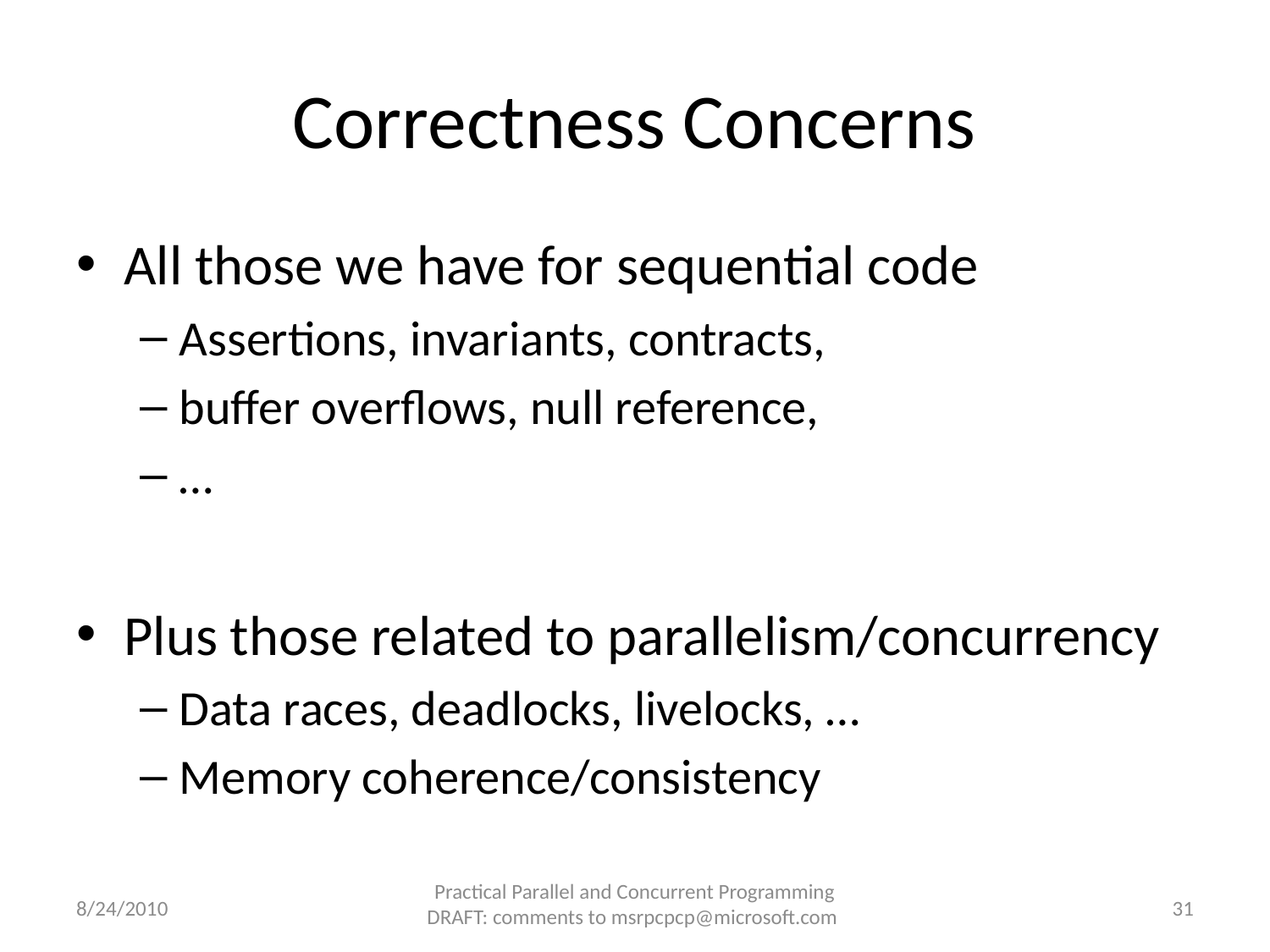

# Correctness Concerns
All those we have for sequential code
Assertions, invariants, contracts,
buffer overflows, null reference,
…

Plus those related to parallelism/concurrency
Data races, deadlocks, livelocks, …
Memory coherence/consistency

8/24/2010
31
Practical Parallel and Concurrent Programming DRAFT: comments to msrpcpcp@microsoft.com